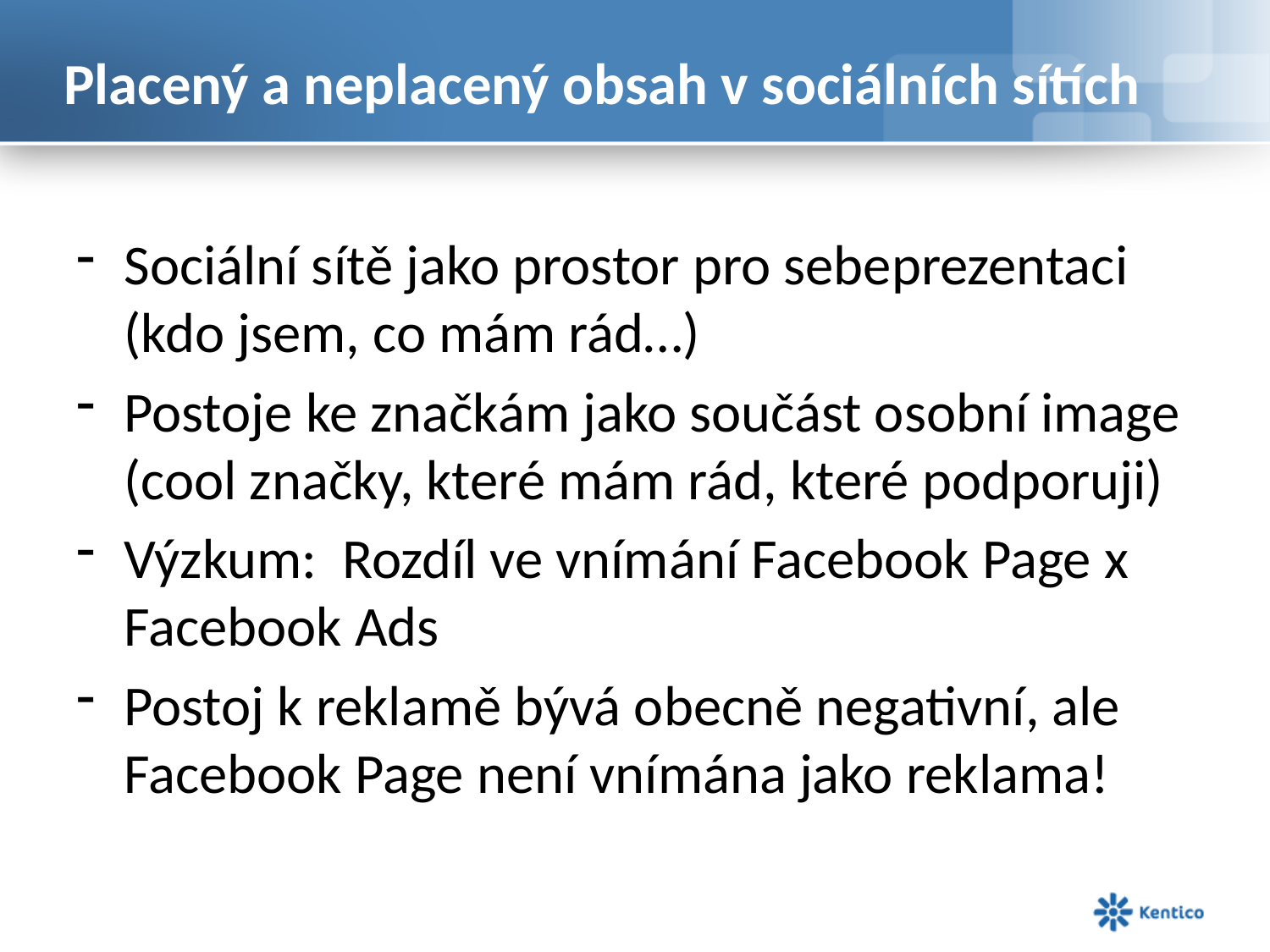

# Placený a neplacený obsah v sociálních sítích
Sociální sítě jako prostor pro sebeprezentaci (kdo jsem, co mám rád…)
Postoje ke značkám jako součást osobní image (cool značky, které mám rád, které podporuji)
Výzkum:  Rozdíl ve vnímání Facebook Page x Facebook Ads
Postoj k reklamě bývá obecně negativní, ale Facebook Page není vnímána jako reklama!